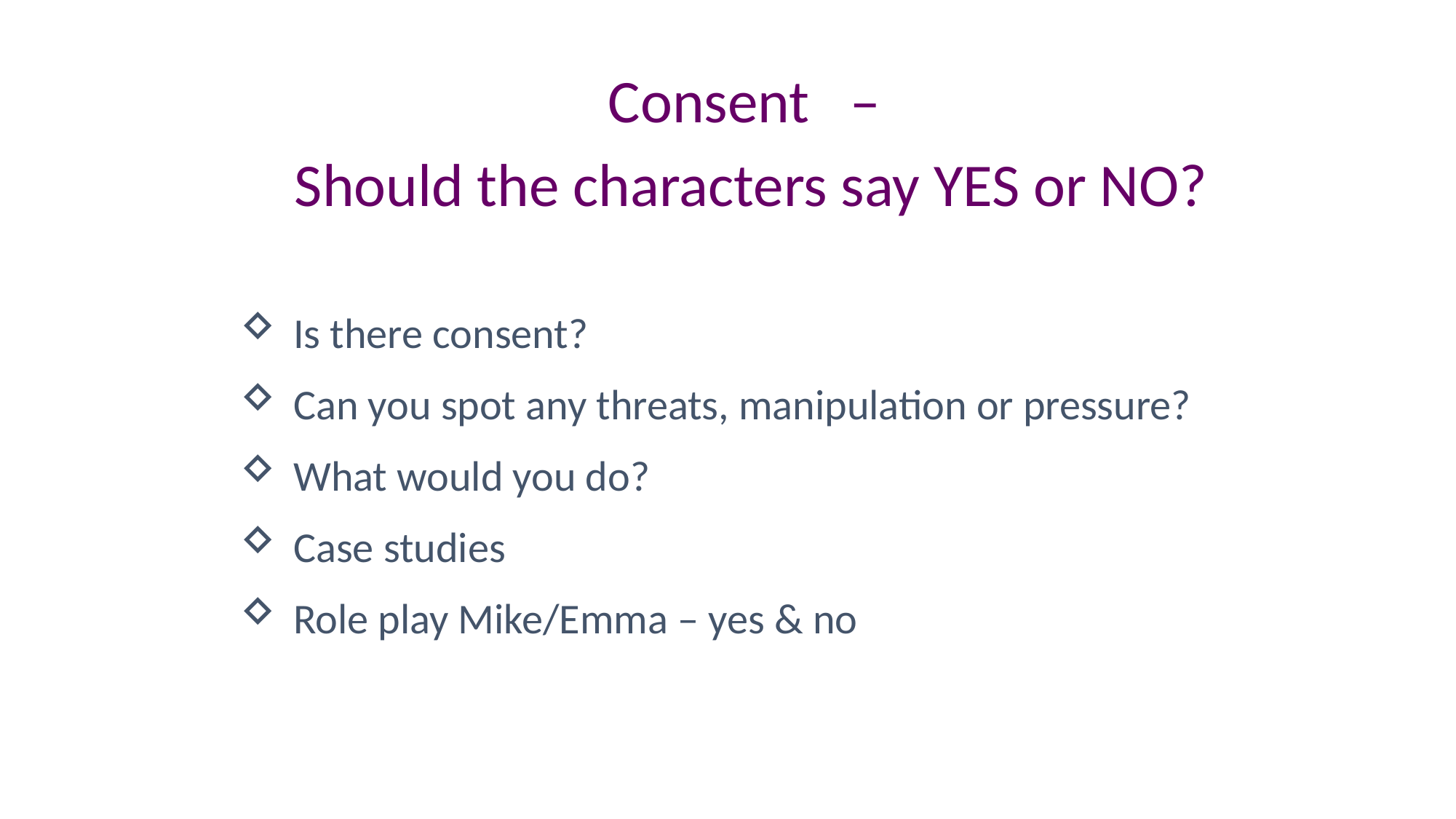

Consent   –
 Should the characters say YES or NO?

Is there consent?
Can you spot any threats, manipulation or pressure?
What would you do?
Case studies
Role play Mike/Emma – yes & no